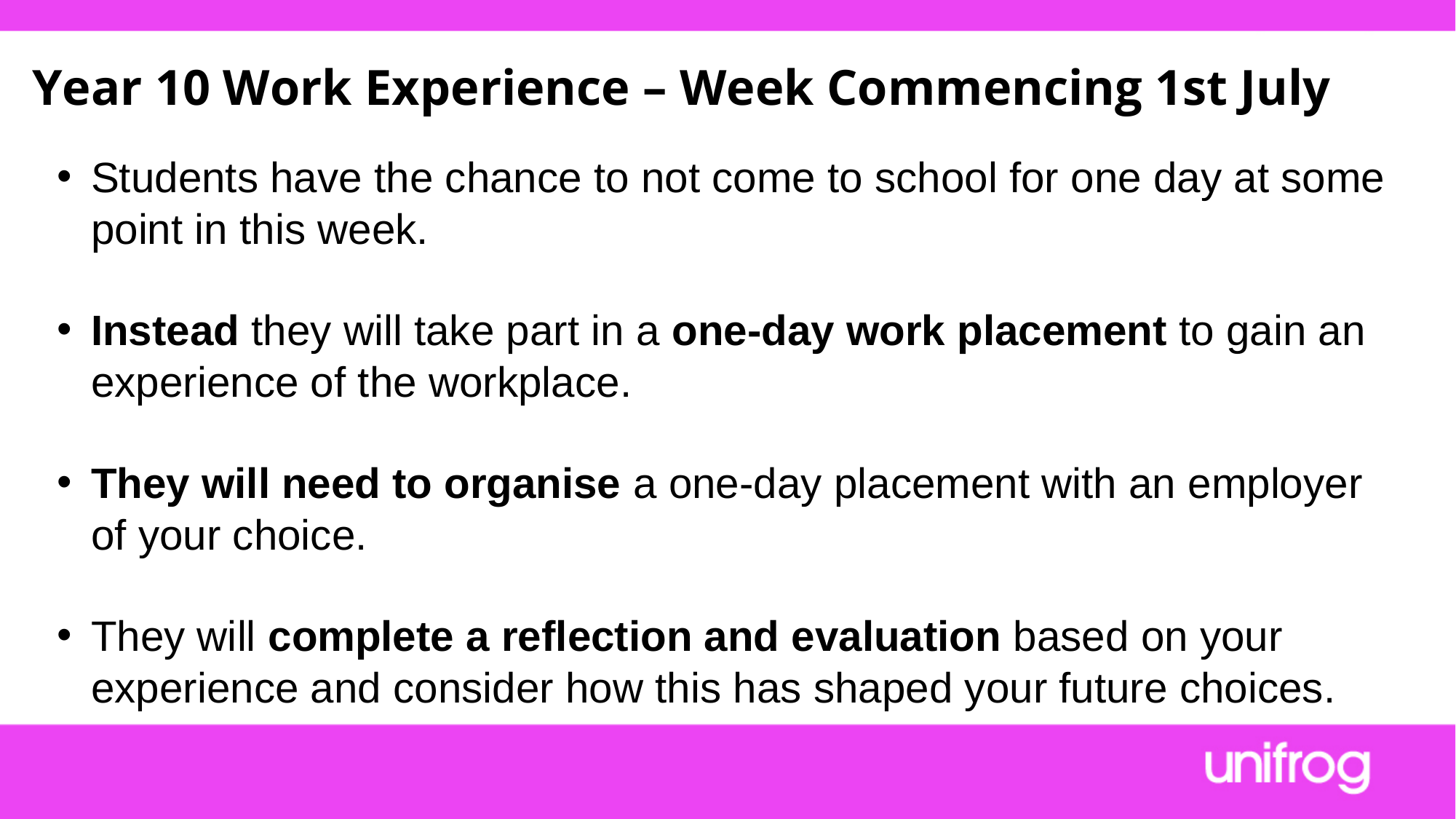

Year 10 Work Experience – Week Commencing 1st July
Students have the chance to not come to school for one day at some point in this week.

Instead they will take part in a one-day work placement to gain an experience of the workplace.
They will need to organise a one-day placement with an employer of your choice.
They will complete a reflection and evaluation based on your experience and consider how this has shaped your future choices.